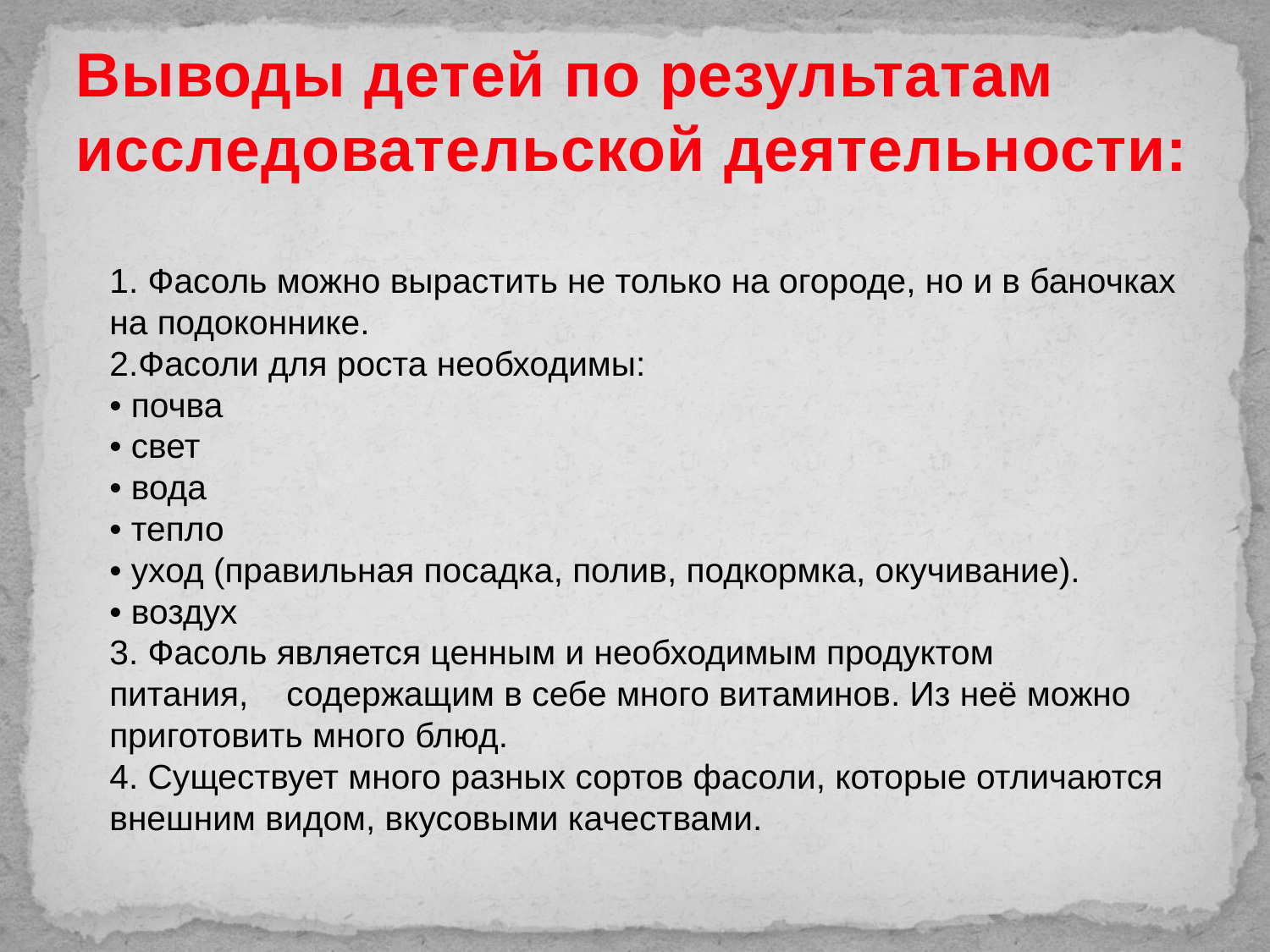

# Выводы детей по результатам исследовательской деятельности:
1. Фасоль можно вырастить не только на огороде, но и в баночках  на подоконнике.
2.Фасоли для роста необходимы:
• почва
• свет
• вода
• тепло
• уход (правильная посадка, полив, подкормка, окучивание).
• воздух
3. Фасоль является ценным и необходимым продуктом питания,    содержащим в себе много витаминов. Из неё можно приготовить много блюд.
4. Существует много разных сортов фасоли, которые отличаются внешним видом, вкусовыми качествами.